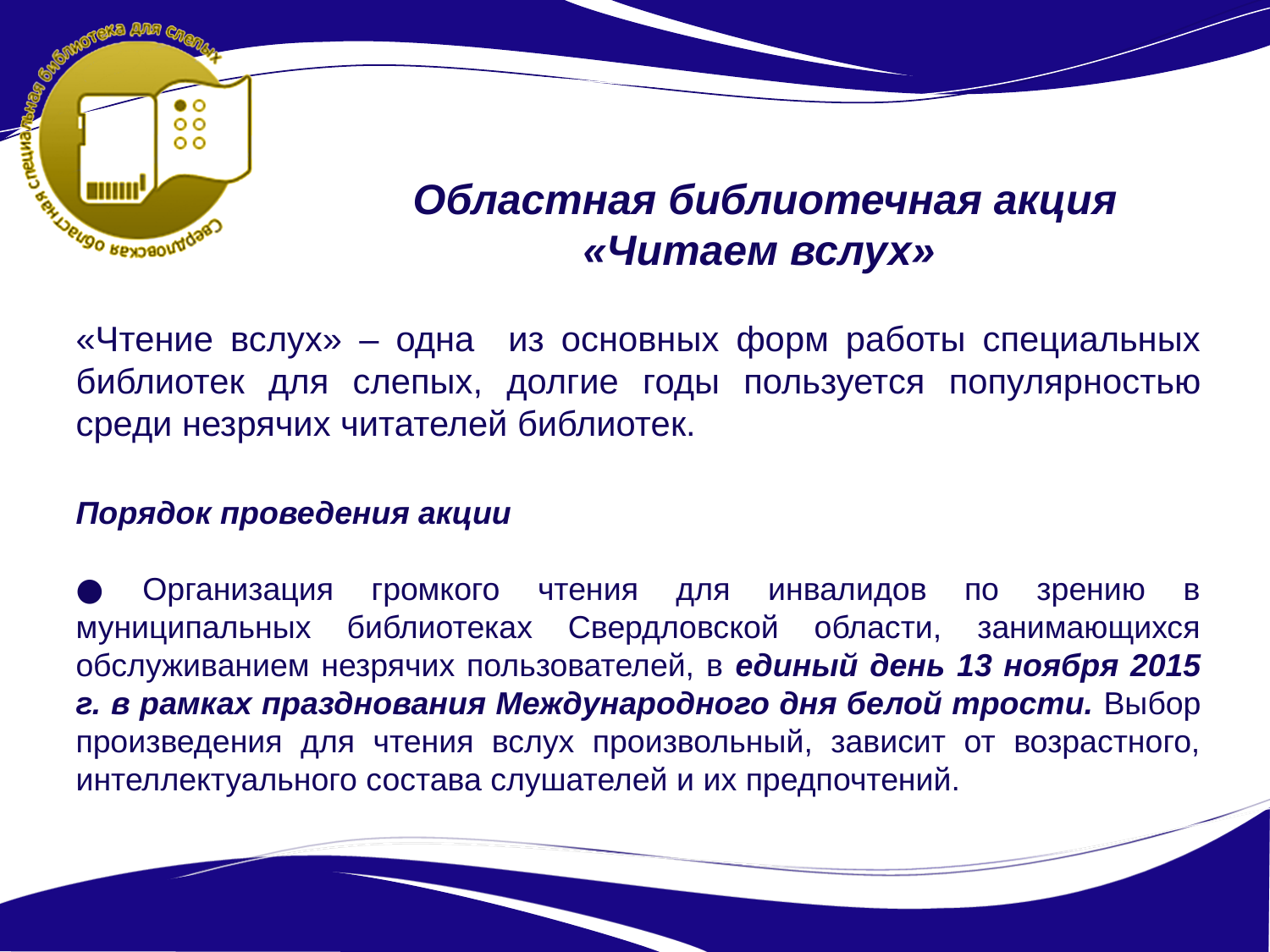

Областная библиотечная акция «Читаем вслух»
«Чтение вслух» – одна  из основных форм работы специальных библиотек для слепых, долгие годы пользуется популярностью среди незрячих читателей библиотек.
Порядок проведения акции

● Организация громкого чтения для инвалидов по зрению в муниципальных библиотеках Свердловской области, занимающихся обслуживанием незрячих пользователей, в единый день 13 ноября 2015 г. в рамках празднования Международного дня белой трости. Выбор произведения для чтения вслух произвольный, зависит от возрастного, интеллектуального состава слушателей и их предпочтений.